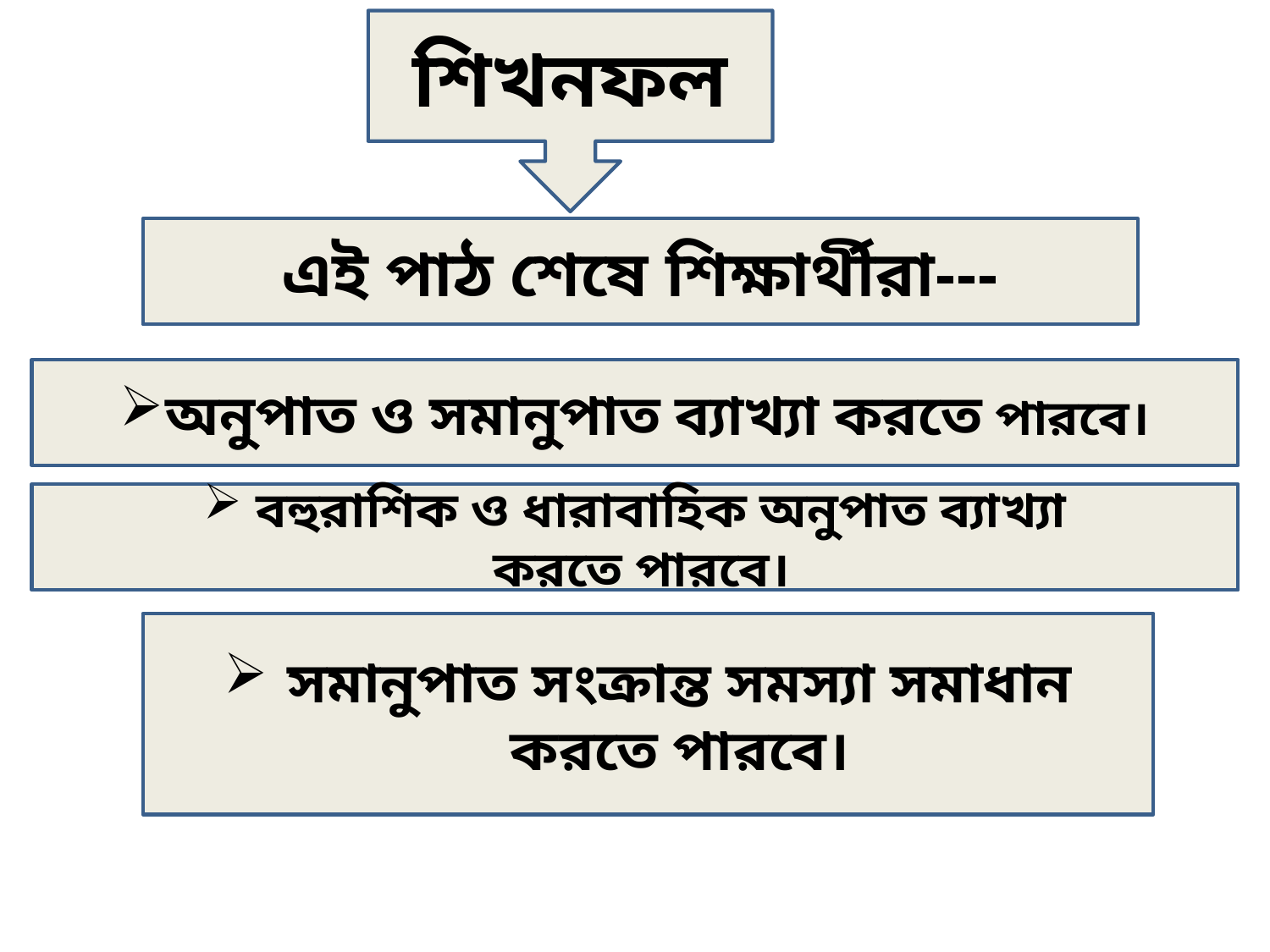

শিখনফল
এই পাঠ শেষে শিক্ষার্থীরা---
অনুপাত ও সমানুপাত ব্যাখ্যা করতে পারবে।
 বহুরাশিক ও ধারাবাহিক অনুপাত ব্যাখ্যা
 করতে পারবে।
সমানুপাত সংক্রান্ত সমস্যা সমাধান করতে পারবে।